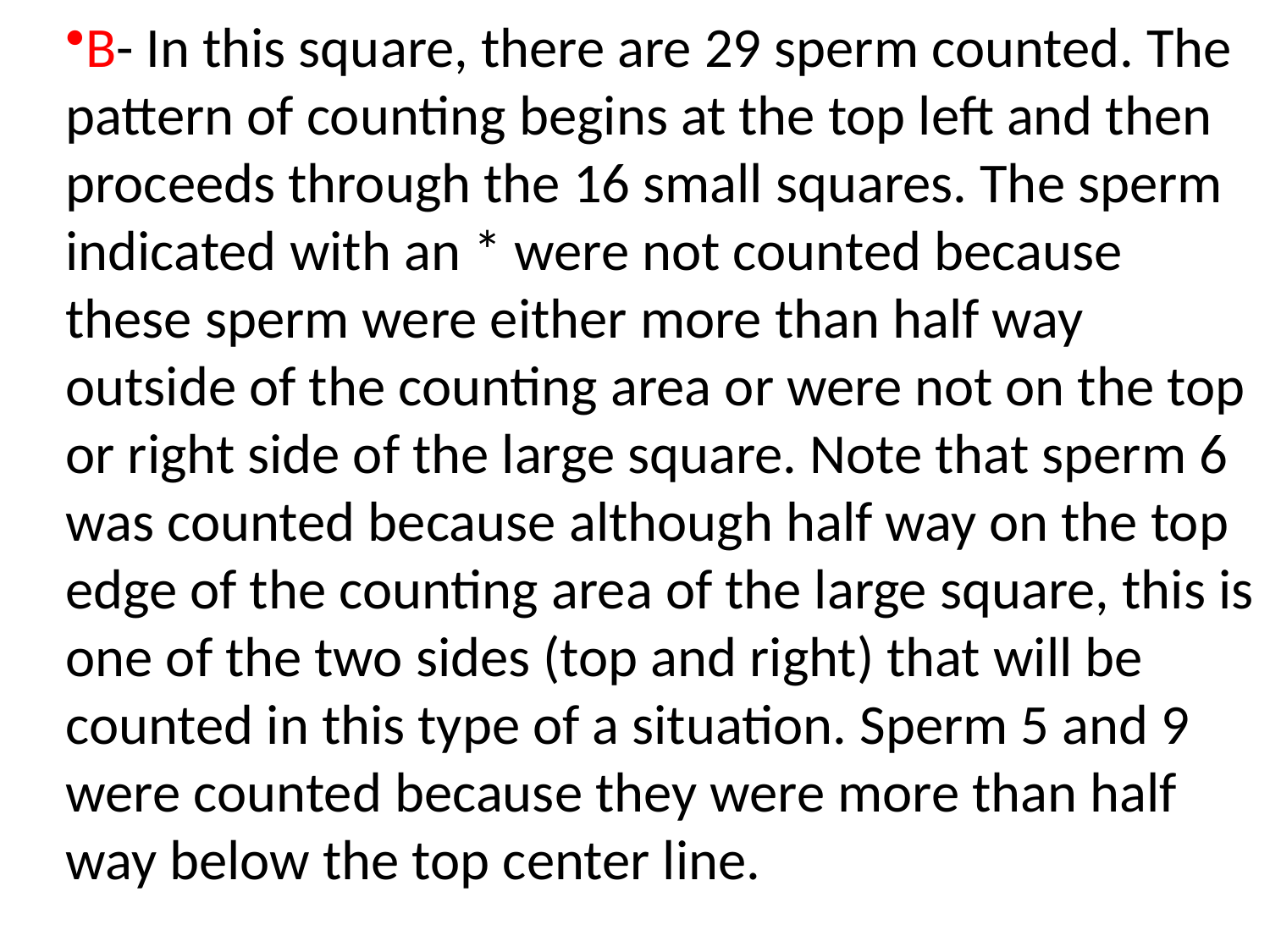

B- In this square, there are 29 sperm counted. The pattern of counting begins at the top left and then proceeds through the 16 small squares. The sperm indicated with an * were not counted because these sperm were either more than half way outside of the counting area or were not on the top or right side of the large square. Note that sperm 6 was counted because although half way on the top edge of the counting area of the large square, this is one of the two sides (top and right) that will be counted in this type of a situation. Sperm 5 and 9 were counted because they were more than half way below the top center line.